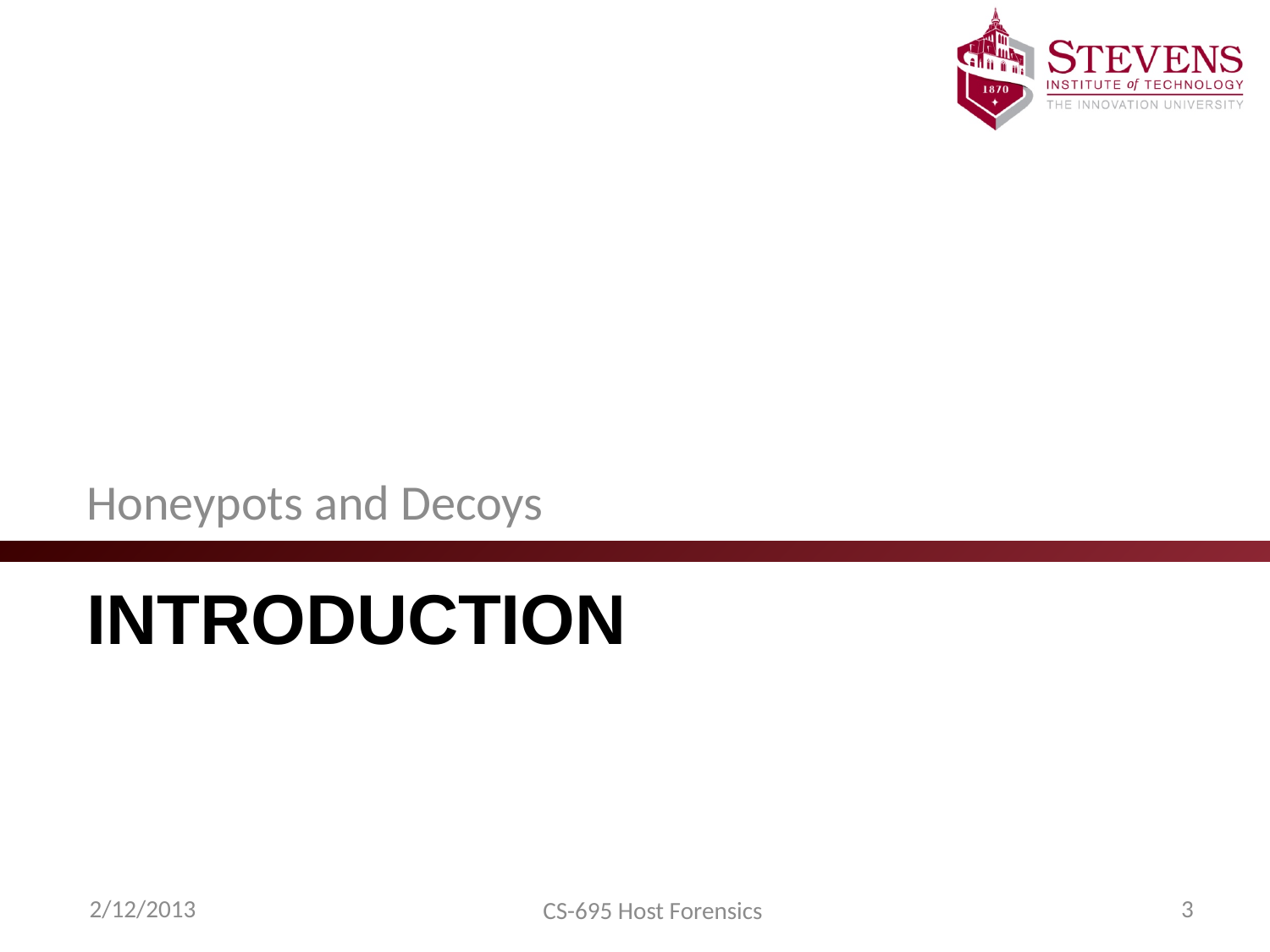

Honeypots and Decoys
# Introduction
2/12/2013
3
CS-695 Host Forensics